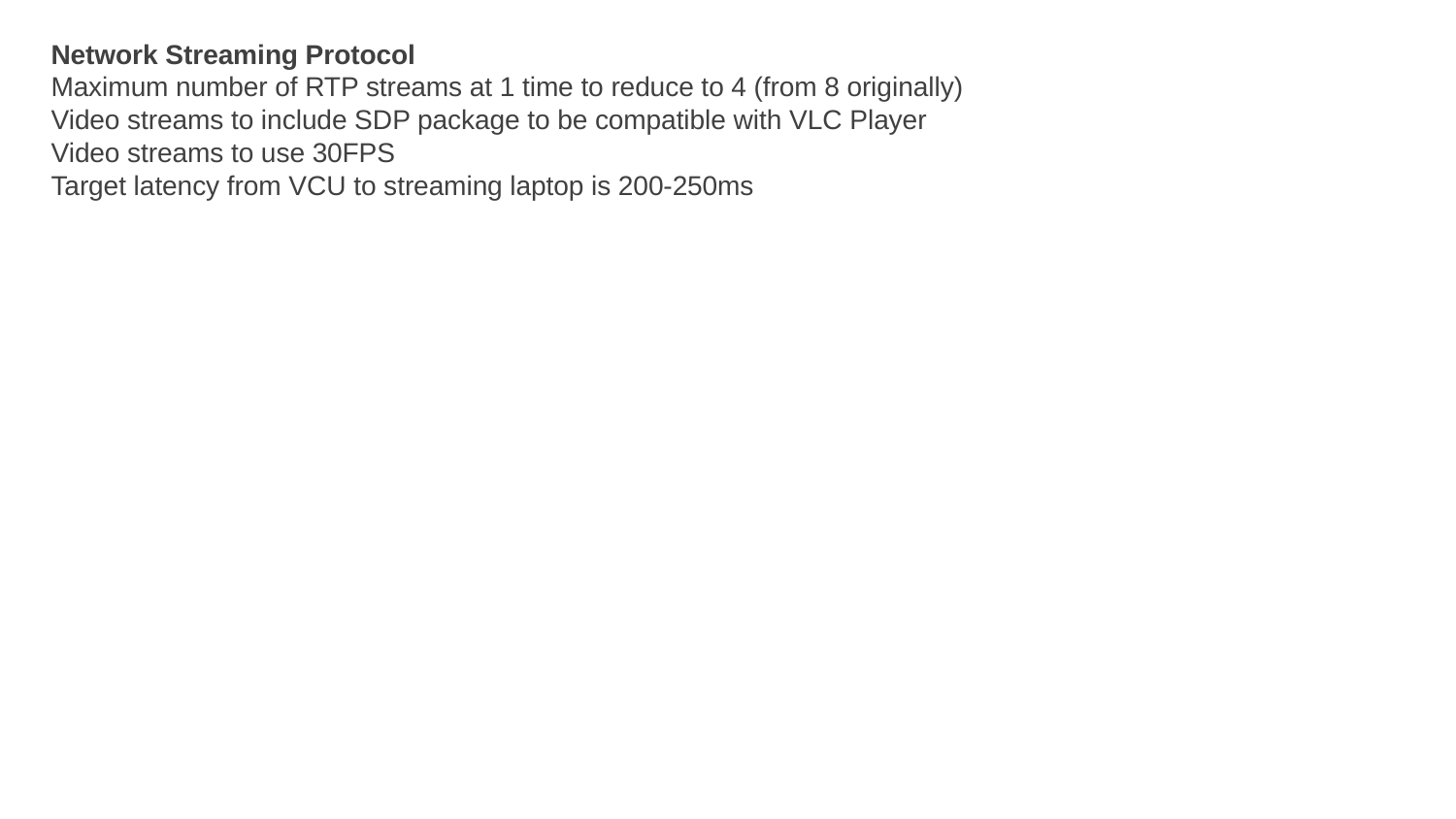

Network Streaming Protocol
Maximum number of RTP streams at 1 time to reduce to 4 (from 8 originally)
Video streams to include SDP package to be compatible with VLC Player
Video streams to use 30FPS
Target latency from VCU to streaming laptop is 200-250ms